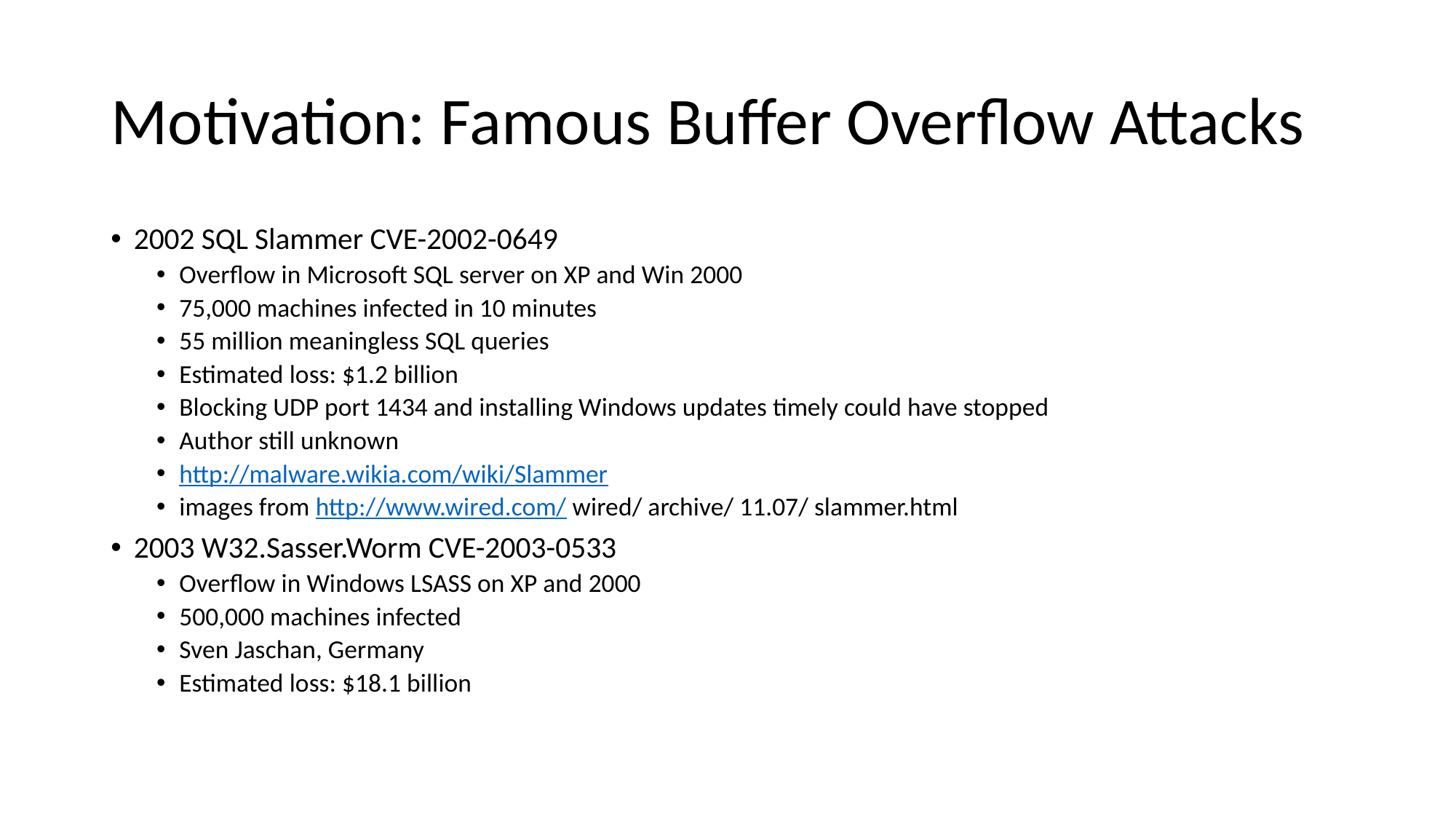

# Motivation: Famous Buffer Overflow Attacks
2002 SQL Slammer CVE-2002-0649
Overflow in Microsoft SQL server on XP and Win 2000
75,000 machines infected in 10 minutes
55 million meaningless SQL queries
Estimated loss: $1.2 billion
Blocking UDP port 1434 and installing Windows updates timely could have stopped
Author still unknown
http://malware.wikia.com/wiki/Slammer
images from http://www.wired.com/ wired/ archive/ 11.07/ slammer.html
2003 W32.Sasser.Worm CVE-2003-0533
Overflow in Windows LSASS on XP and 2000
500,000 machines infected
Sven Jaschan, Germany
Estimated loss: $18.1 billion